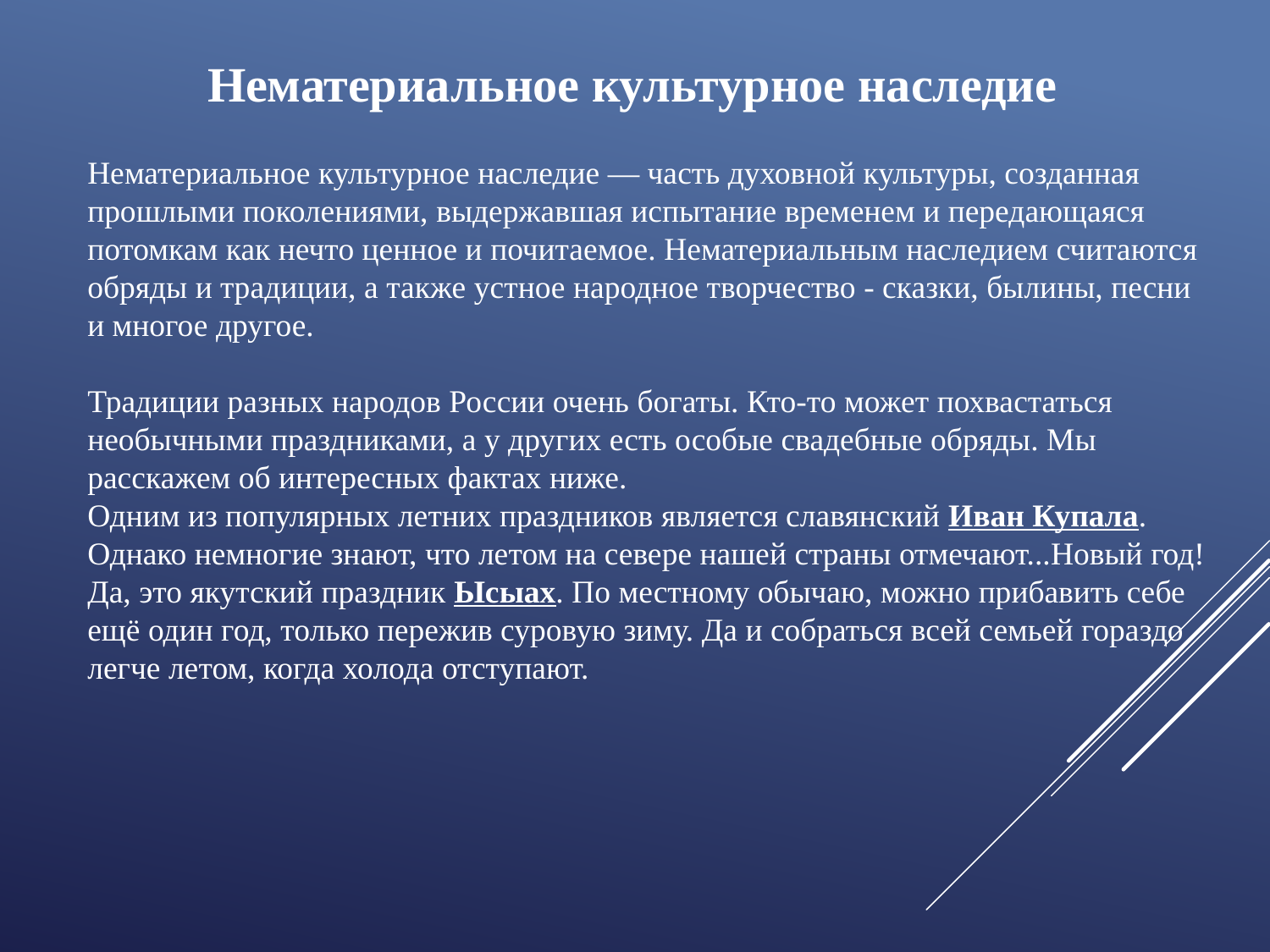

Нематериальное культурное наследие
Нематериальное культурное наследие — часть духовной культуры, созданная прошлыми поколениями, выдержавшая испытание временем и передающаяся потомкам как нечто ценное и почитаемое. Нематериальным наследием считаются обряды и традиции, а также устное народное творчество - сказки, былины, песни и многое другое.
Традиции разных народов России очень богаты. Кто-то может похвастаться необычными праздниками, а у других есть особые свадебные обряды. Мы расскажем об интересных фактах ниже.
Одним из популярных летних праздников является славянский Иван Купала. Однако немногие знают, что летом на севере нашей страны отмечают...Новый год! Да, это якутский праздник Ысыах. По местному обычаю, можно прибавить себе ещё один год, только пережив суровую зиму. Да и собраться всей семьей гораздо легче летом, когда холода отступают.